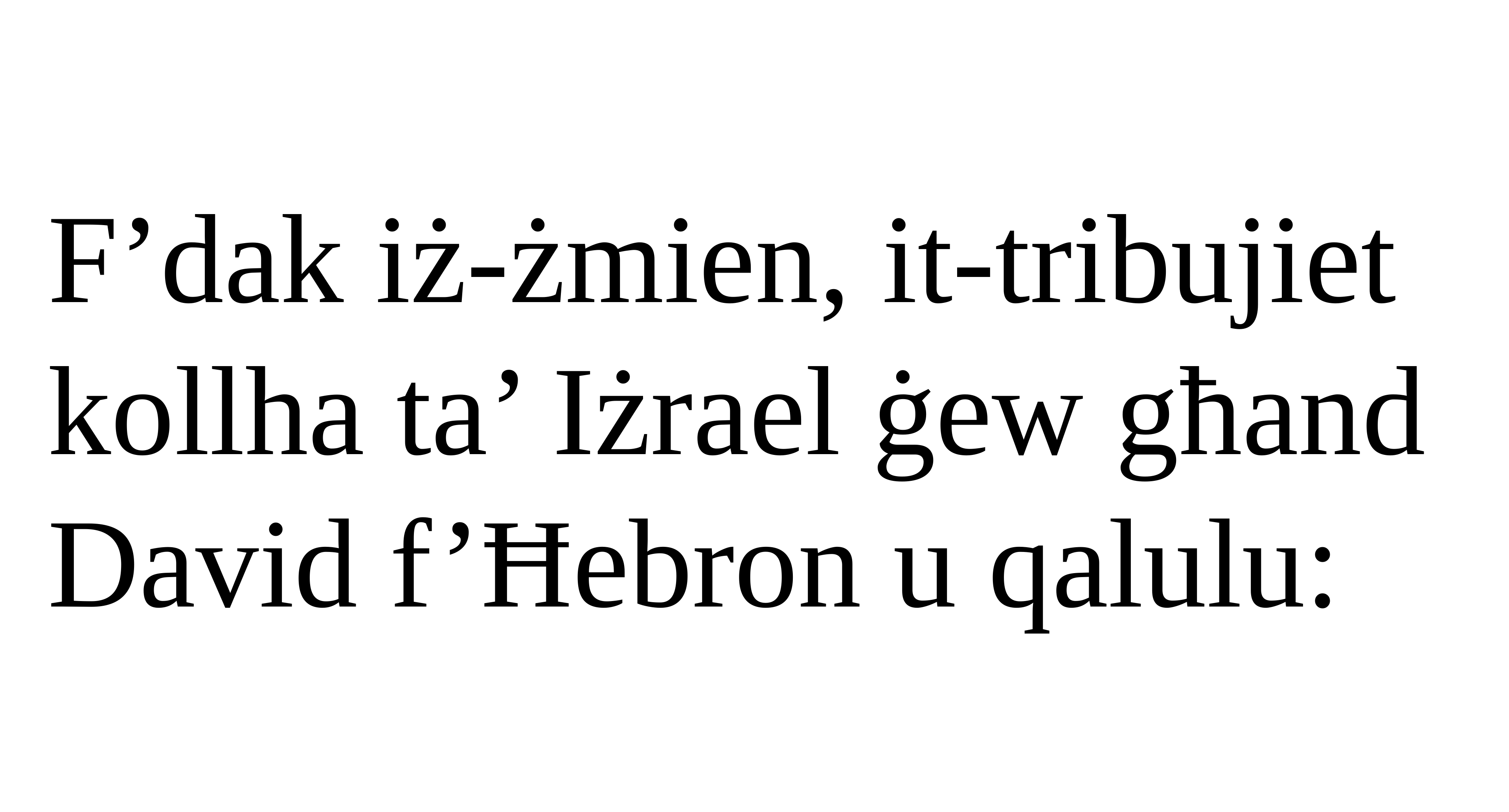

F’dak iż-żmien, it-tribujiet kollha ta’ Iżrael ġew għand David f’Ħebron u qalulu: